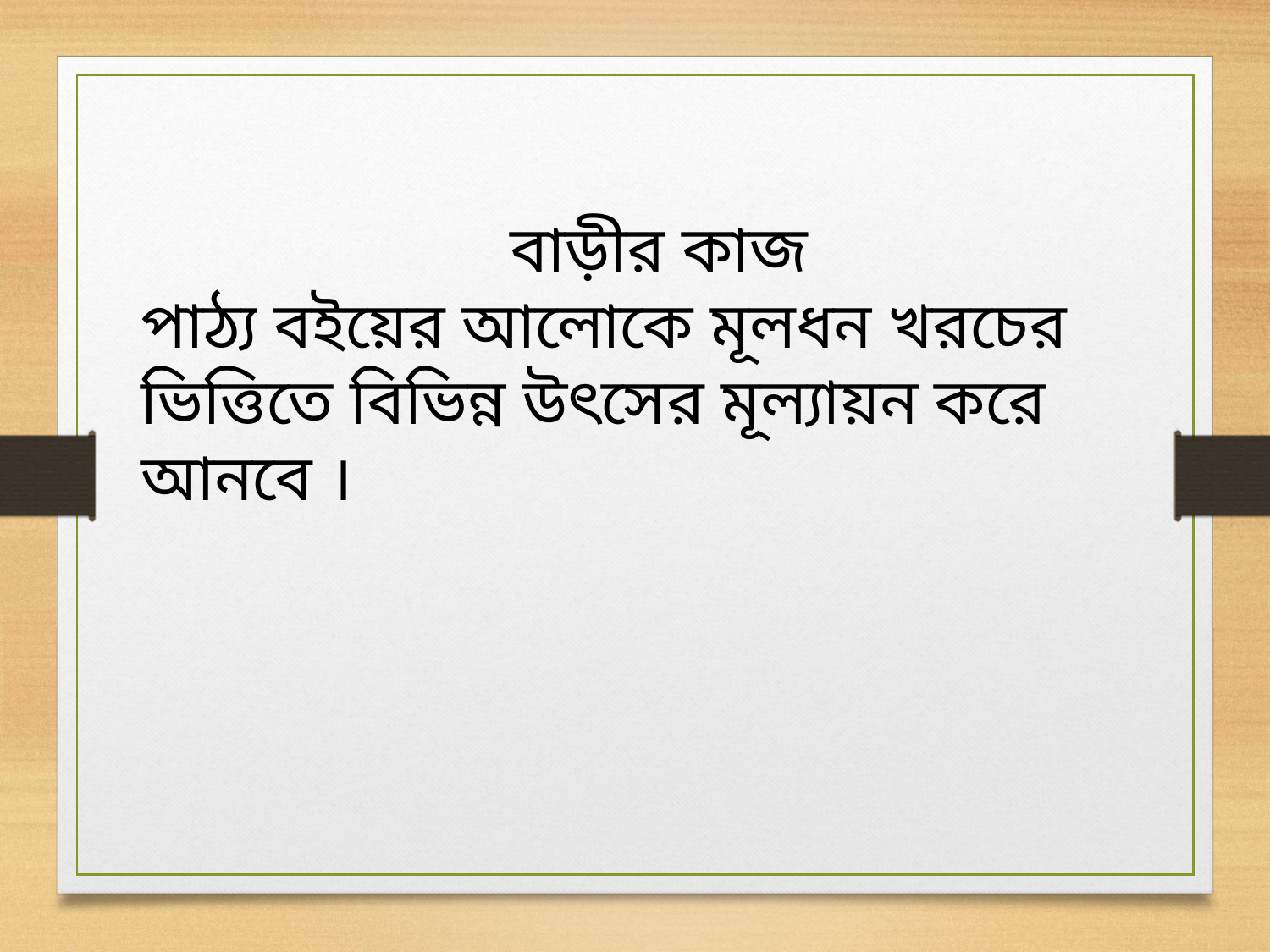

বাড়ীর কাজ
পাঠ্য বইয়ের আলোকে মূলধন খরচের ভিত্তিতে বিভিন্ন উৎসের মূল্যায়ন করে আনবে ।